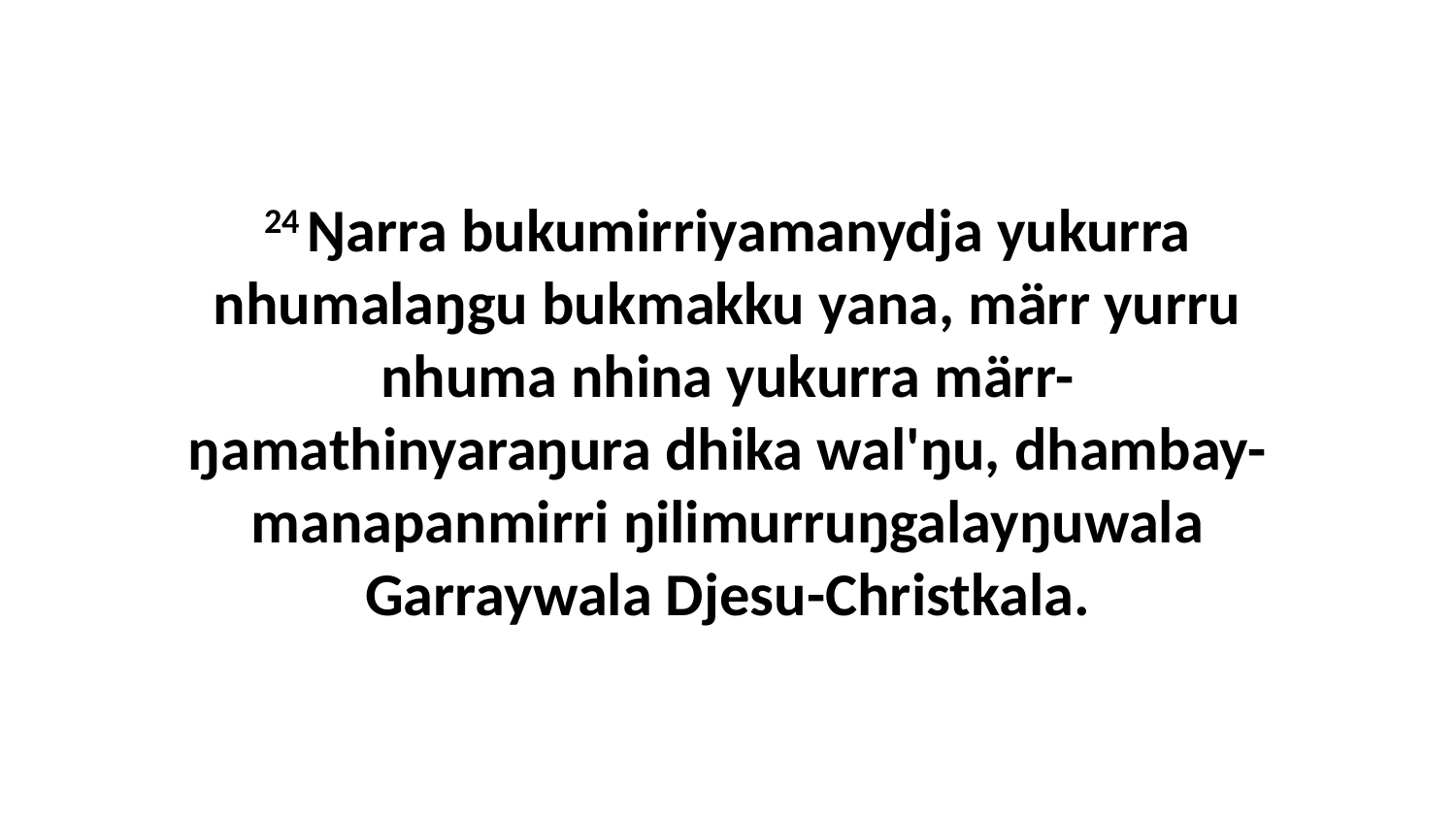

24 Ŋarra bukumirriyamanydja yukurra nhumalaŋgu bukmakku yana, märr yurru nhuma nhina yukurra märr-ŋamathinyaraŋura dhika wal'ŋu, dhambay-manapanmirri ŋilimurruŋgalayŋuwala Garraywala Djesu-Christkala.